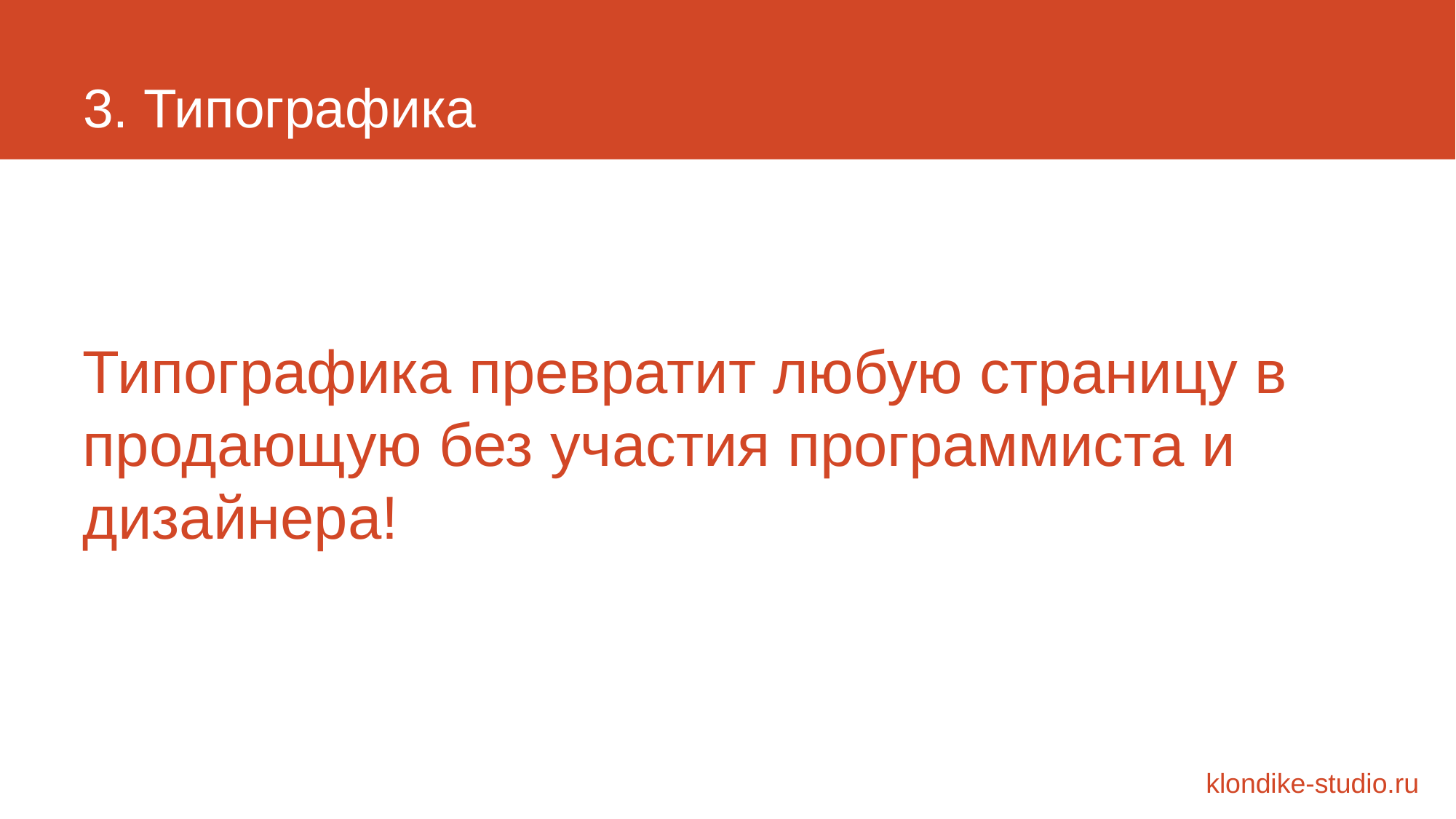

# 3. Типографика
Типографика превратит любую страницу в продающую без участия программиста и дизайнера!
klondike-studio.ru